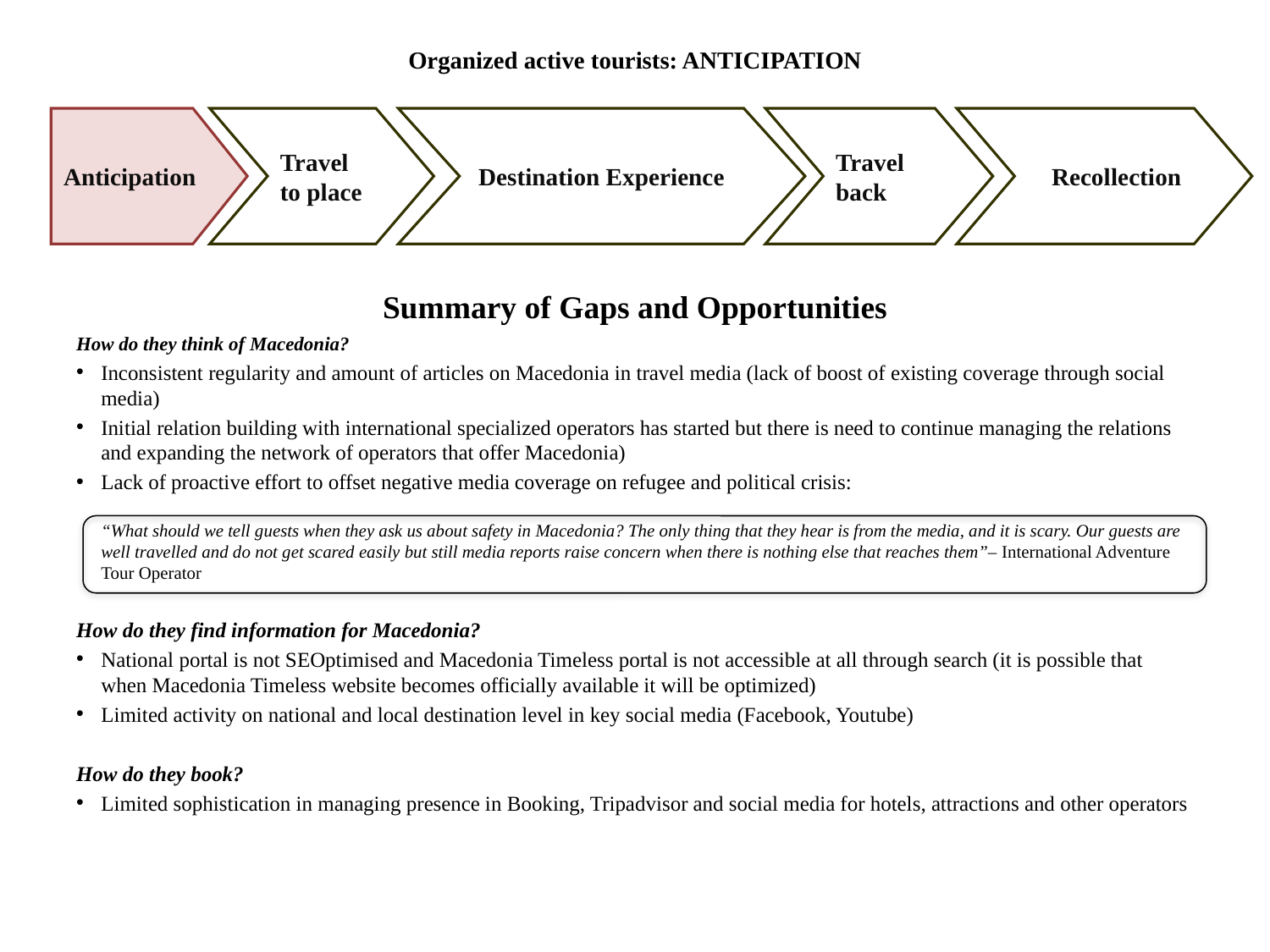

# Organized active tourists: ANTICIPATION
Anticipation
Travel to place
Destination Experience
Travel back
    Recollection
Summary of Gaps and Opportunities
How do they think of Macedonia?
Inconsistent regularity and amount of articles on Macedonia in travel media (lack of boost of existing coverage through social media)
Initial relation building with international specialized operators has started but there is need to continue managing the relations and expanding the network of operators that offer Macedonia)
Lack of proactive effort to offset negative media coverage on refugee and political crisis:
“What should we tell guests when they ask us about safety in Macedonia? The only thing that they hear is from the media, and it is scary. Our guests are well travelled and do not get scared easily but still media reports raise concern when there is nothing else that reaches them”– International Adventure Tour Operator

How do they find information for Macedonia?
National portal is not SEOptimised and Macedonia Timeless portal is not accessible at all through search (it is possible that when Macedonia Timeless website becomes officially available it will be optimized)
Limited activity on national and local destination level in key social media (Facebook, Youtube)

How do they book?
Limited sophistication in managing presence in Booking, Tripadvisor and social media for hotels, attractions and other operators